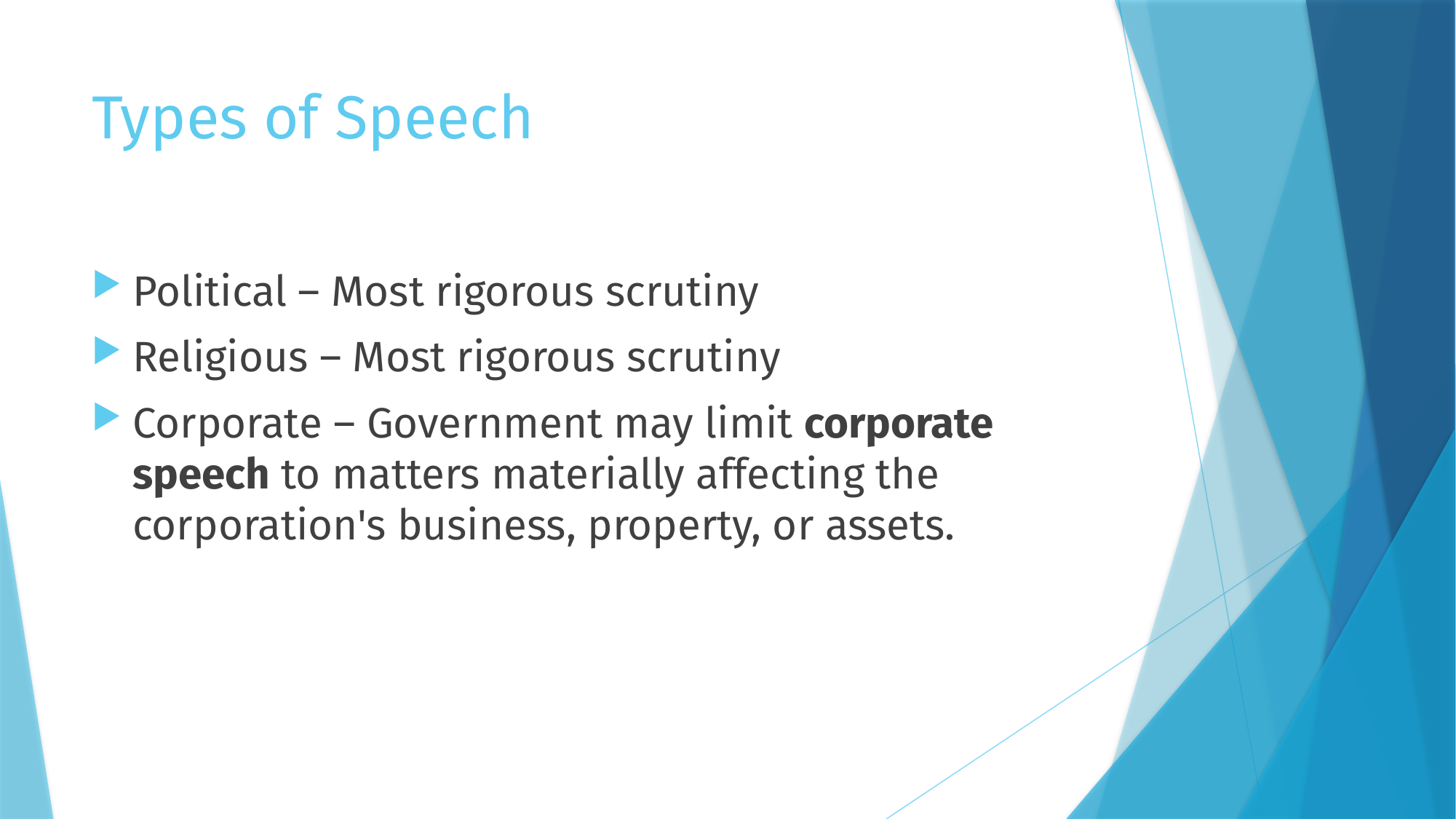

# Types of Speech
Political – Most rigorous scrutiny
Religious – Most rigorous scrutiny
Corporate – Government may limit corporate speech to matters materially affecting the corporation's business, property, or assets.